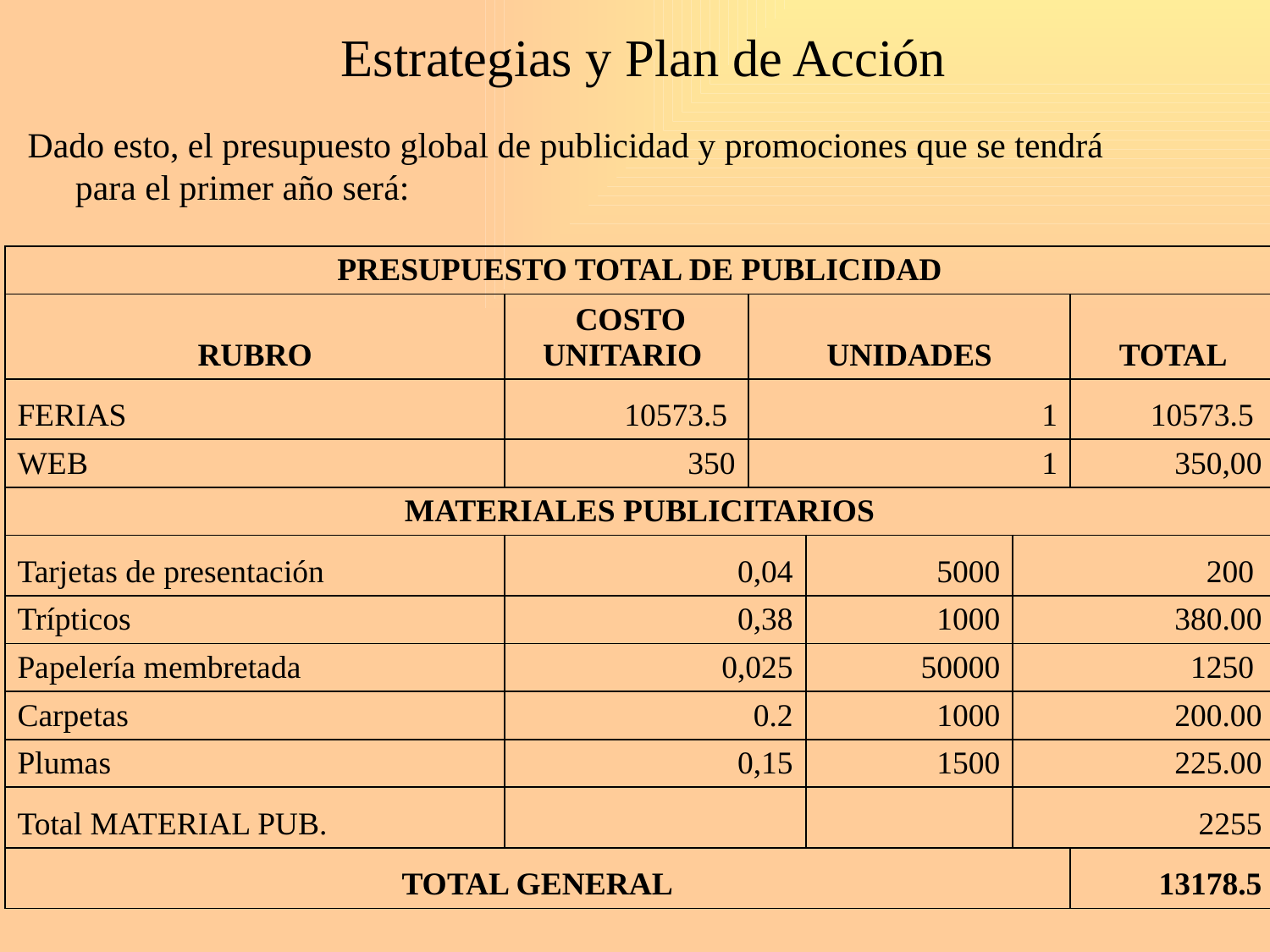

Estrategias y Plan de Acción
Dado esto, el presupuesto global de publicidad y promociones que se tendrá para el primer año será:
| PRESUPUESTO TOTAL DE PUBLICIDAD |  |  |  |  |  |
| --- | --- | --- | --- | --- | --- |
| RUBRO | COSTO UNITARIO | UNIDADES |  |  | TOTAL |
| FERIAS | 10573.5 | 1 |  |  | 10573.5 |
| WEB | 350 | 1 |  |  | 350,00 |
| MATERIALES PUBLICITARIOS |  |  |  |  |  |
| Tarjetas de presentación | 0,04 |  | 5000 | 200 |  |
| Trípticos | 0,38 |  | 1000 | 380.00 |  |
| Papelería membretada | 0,025 |  | 50000 | 1250 |  |
| Carpetas | 0.2 |  | 1000 | 200.00 |  |
| Plumas | 0,15 |  | 1500 | 225.00 |  |
| Total MATERIAL PUB. |  |  |  | 2255 |  |
| TOTAL GENERAL |  |  |  |  | 13178.5 |